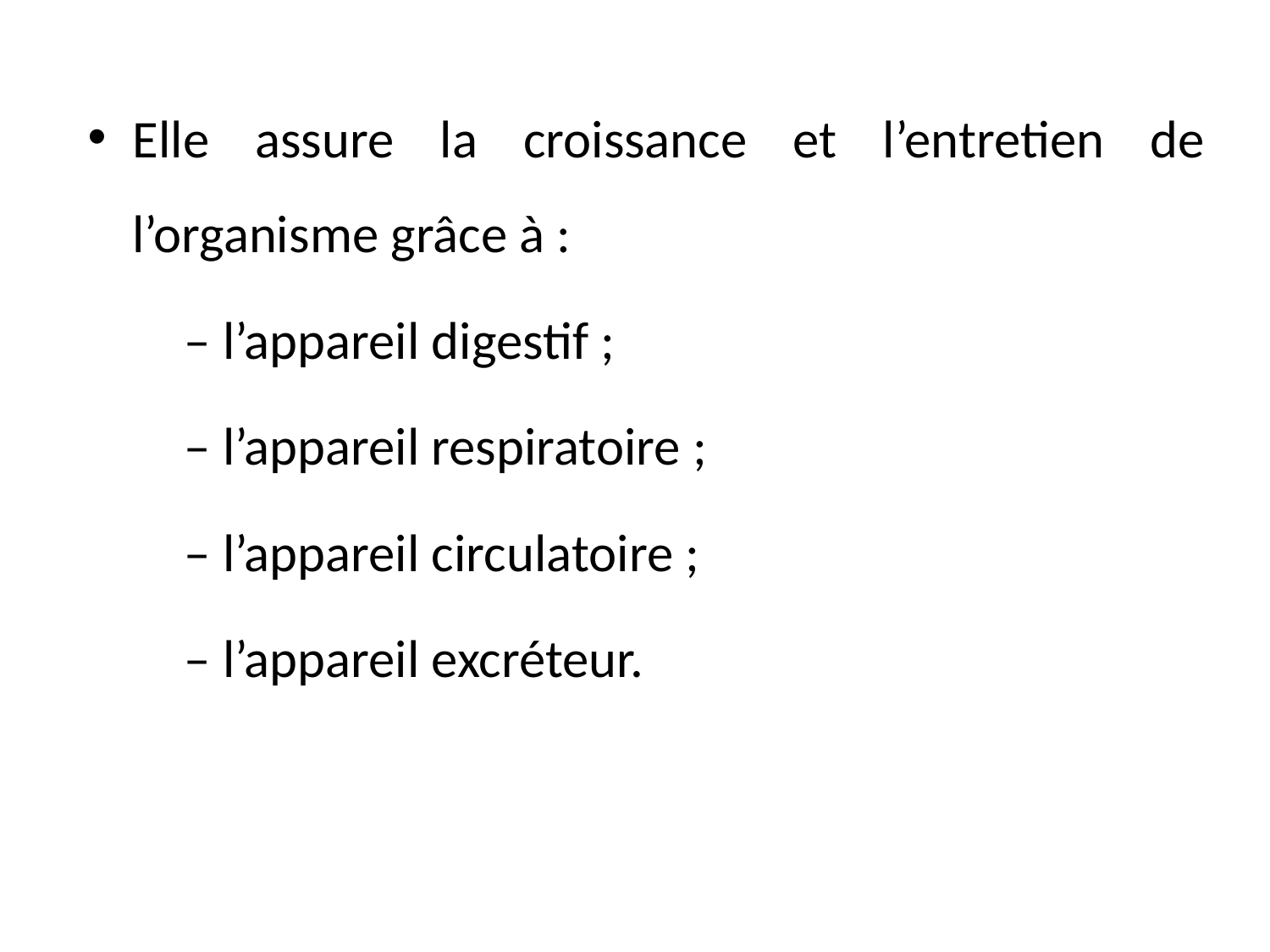

Elle assure la croissance et l’entretien de l’organisme grâce à :
        – l’appareil digestif ;
        – l’appareil respiratoire ;
        – l’appareil circulatoire ;
        – l’appareil excréteur.